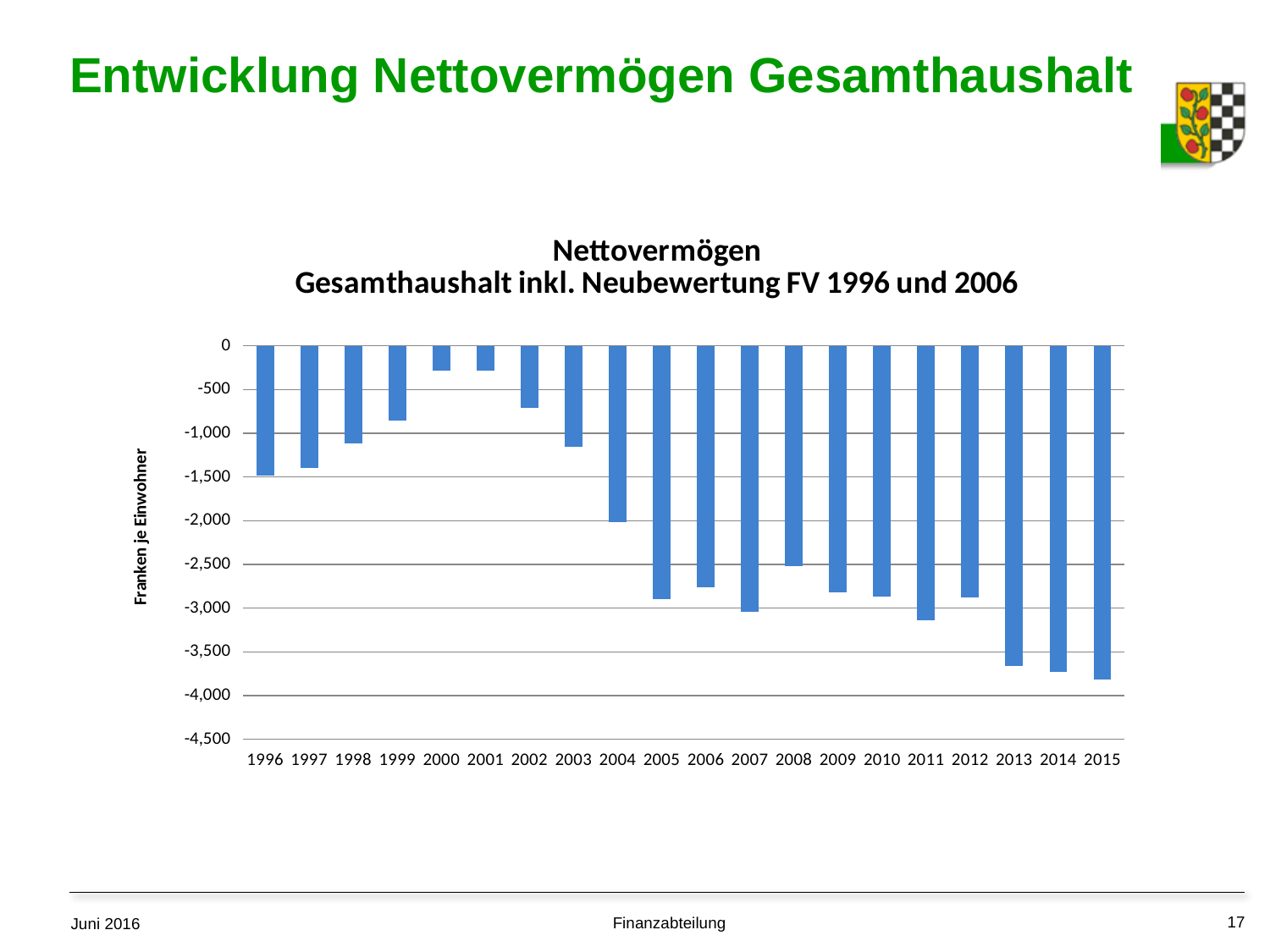

# Entwicklung Nettovermögen Gesamthaushalt

### Chart: Nettovermögen
Gesamthaushalt inkl. Neubewertung FV 1996 und 2006

| Category | Nettovermögen je Einwohner |
|---|---|
| 1996 | -1485.6566085847853 |
| 1997 | -1396.555367709214 |
| 1998 | -1114.1327173456532 |
| 1999 | -856.8639539662968 |
| 2000 | -287.1577245629989 |
| 2001 | -283.208769307424 |
| 2002 | -713.7072881690697 |
| 2003 | -1153.7336712809515 |
| 2004 | -2017.3844330304228 |
| 2005 | -2894.996545939011 |
| 2006 | -2762.639078664845 |
| 2007 | -3038.943512627723 |
| 2008 | -2522.9987771611327 |
| 2009 | -2821.2984586641755 |
| 2010 | -2872.0 |
| 2011 | -3142.0 |
| 2012 | -2874.0 |
| 2013 | -3658.0 |
| 2014 | -3725.0 |
| 2015 | -3816.0 |
17
Finanzabteilung
Juni 2016